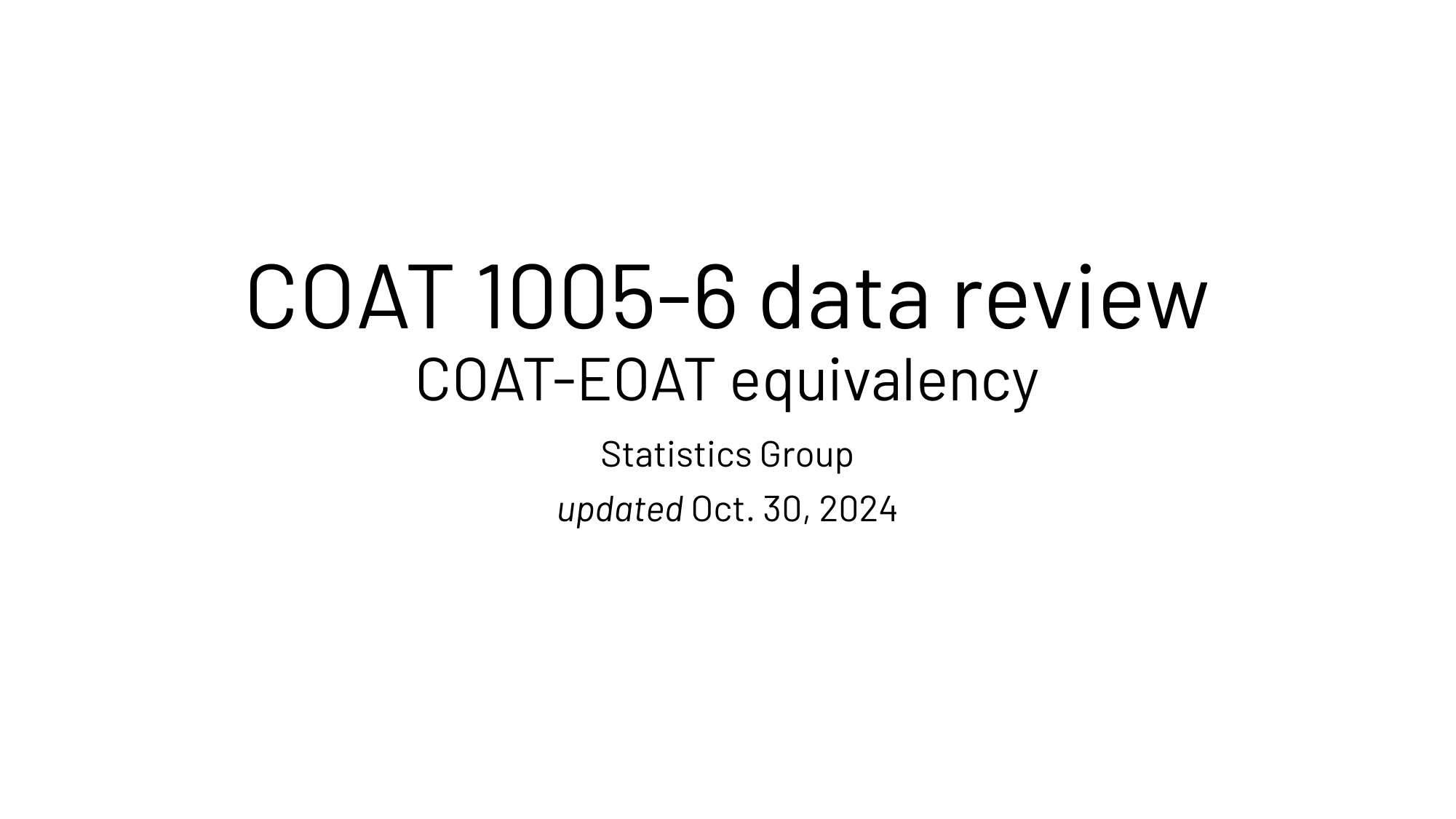

# COAT 1005-6 data review COAT-EOAT equivalency
Statistics Group
updated Oct. 30, 2024